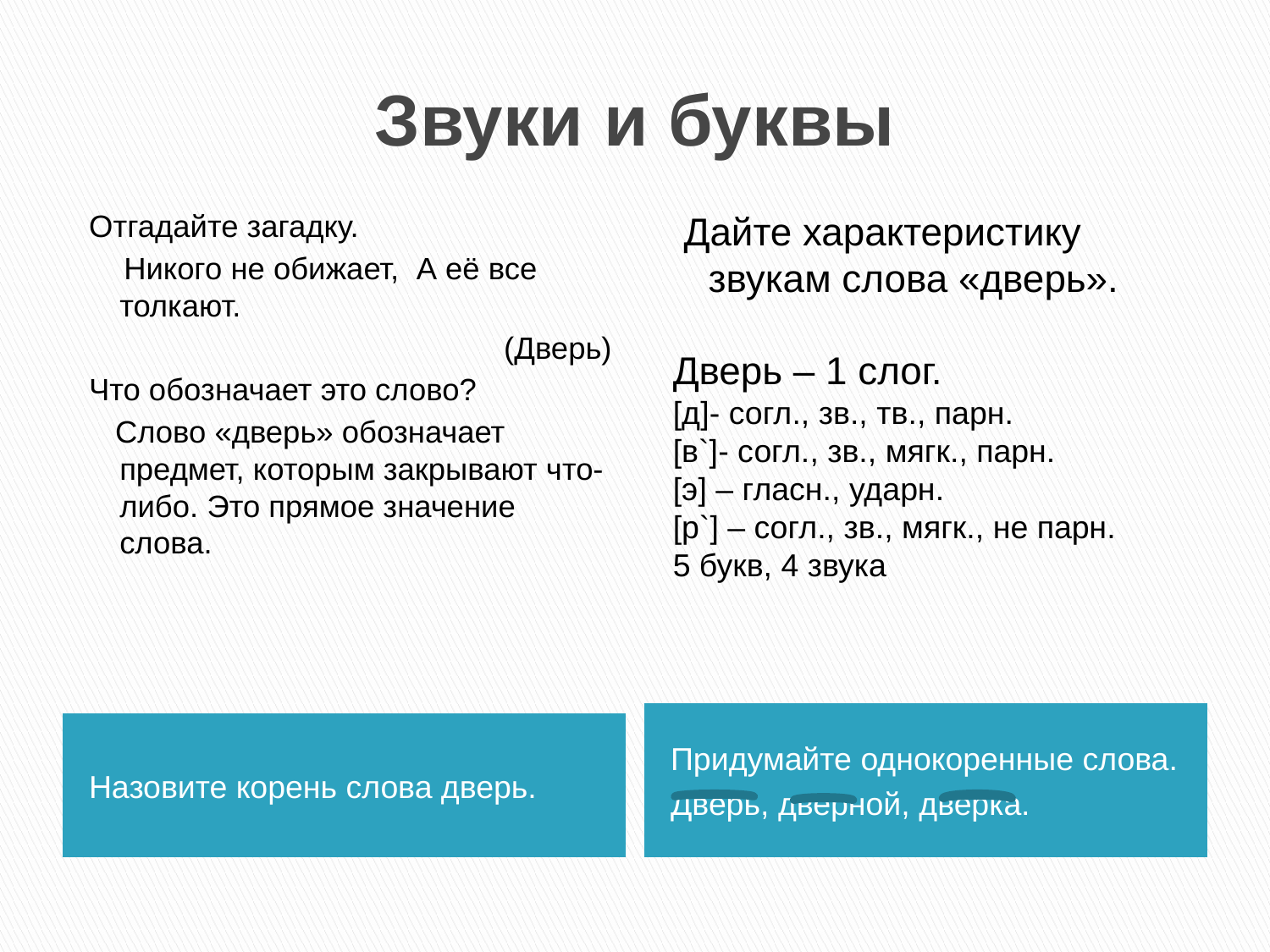

# Звуки и буквы
Отгадайте загадку.
    Никого не обижает,  А её все толкают.
(Дверь)
Что обозначает это слово?
   Слово «дверь» обозначает предмет, которым закрывают что-либо. Это прямое значение слова.

 Дайте характеристику звукам слова «дверь».

Дверь – 1 слог.
[д]- согл., зв., тв., парн.
[в`]- согл., зв., мягк., парн.
[э] – гласн., ударн.
[р`] – согл., зв., мягк., не парн.
5 букв, 4 звука
Придумайте однокоренные слова.
Дверь, дверной, дверка.
Назовите корень слова дверь.